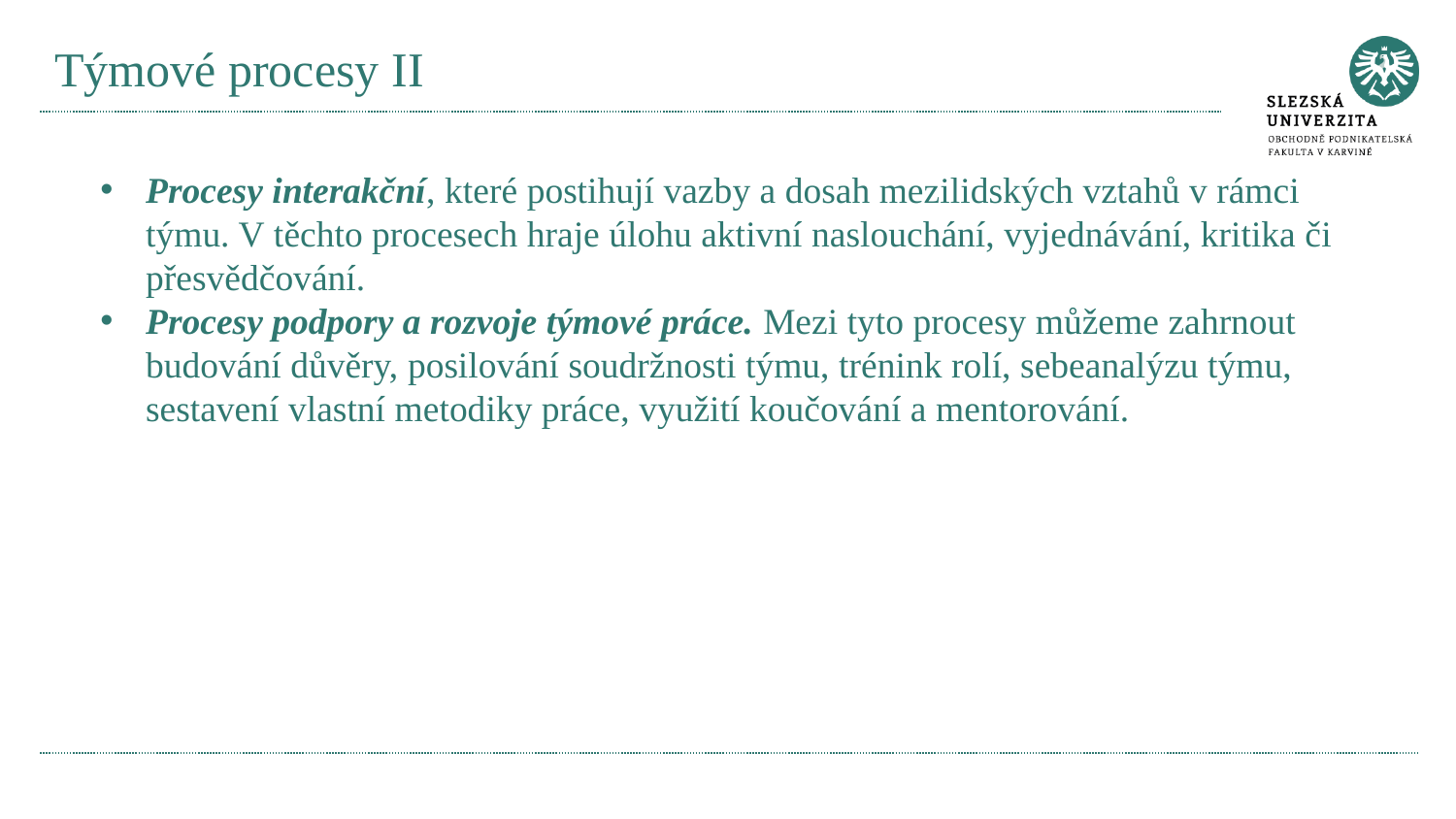

# Týmové procesy II
Procesy interakční, které postihují vazby a dosah mezilidských vztahů v rámci týmu. V těchto procesech hraje úlohu aktivní naslouchání, vyjednávání, kritika či přesvědčování.
Procesy podpory a rozvoje týmové práce. Mezi tyto procesy můžeme zahrnout budování důvěry, posilování soudržnosti týmu, trénink rolí, sebeanalýzu týmu, sestavení vlastní metodiky práce, využití koučování a mentorování.